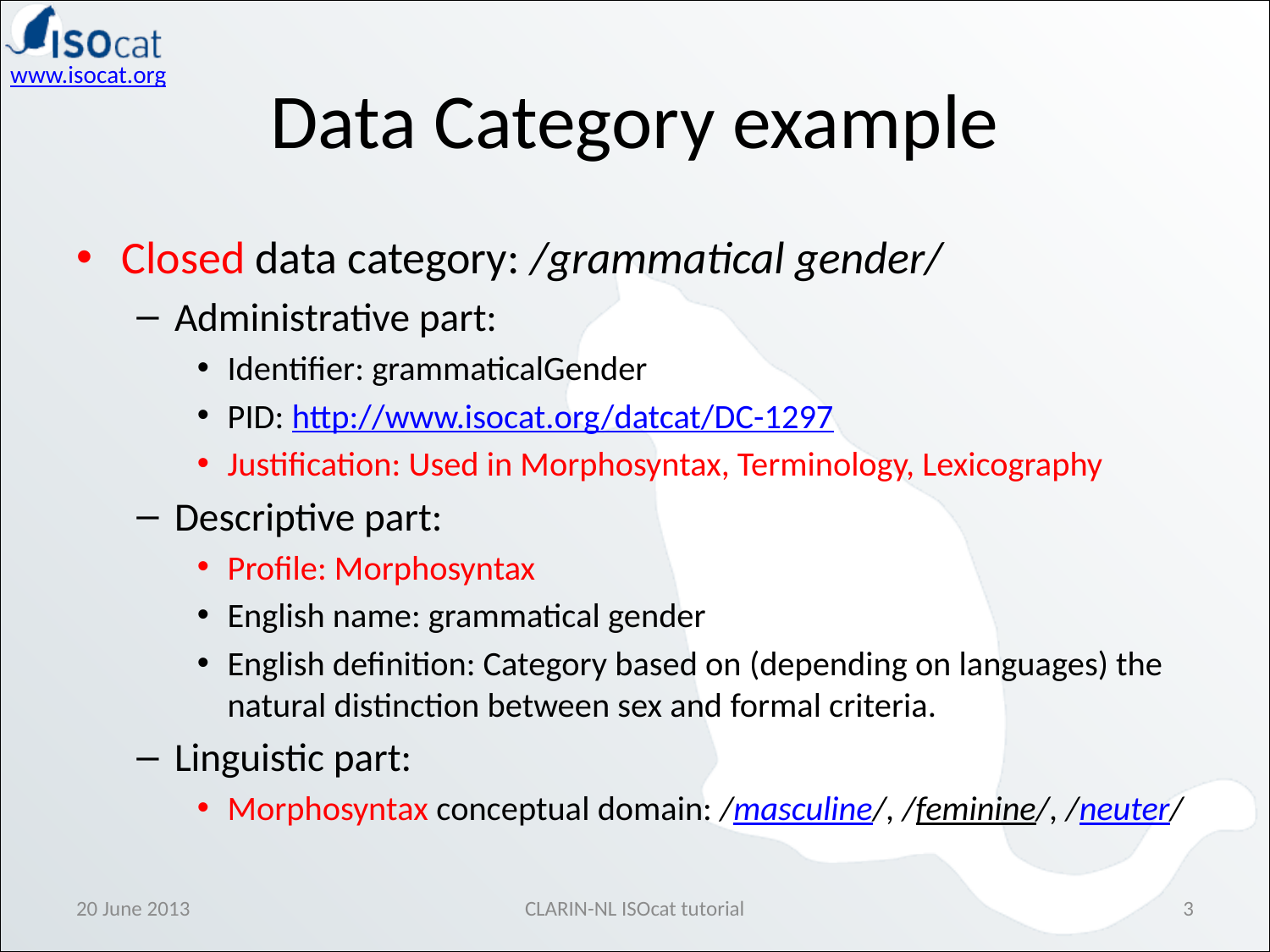

# Data Category example
Closed data category: /grammatical gender/
Administrative part:
Identifier: grammaticalGender
PID: http://www.isocat.org/datcat/DC-1297
Justification: Used in Morphosyntax, Terminology, Lexicography
Descriptive part:
Profile: Morphosyntax
English name: grammatical gender
English definition: Category based on (depending on languages) the natural distinction between sex and formal criteria.
Linguistic part:
Morphosyntax conceptual domain: /masculine/, /feminine/, /neuter/
20 June 2013
CLARIN-NL ISOcat tutorial
3